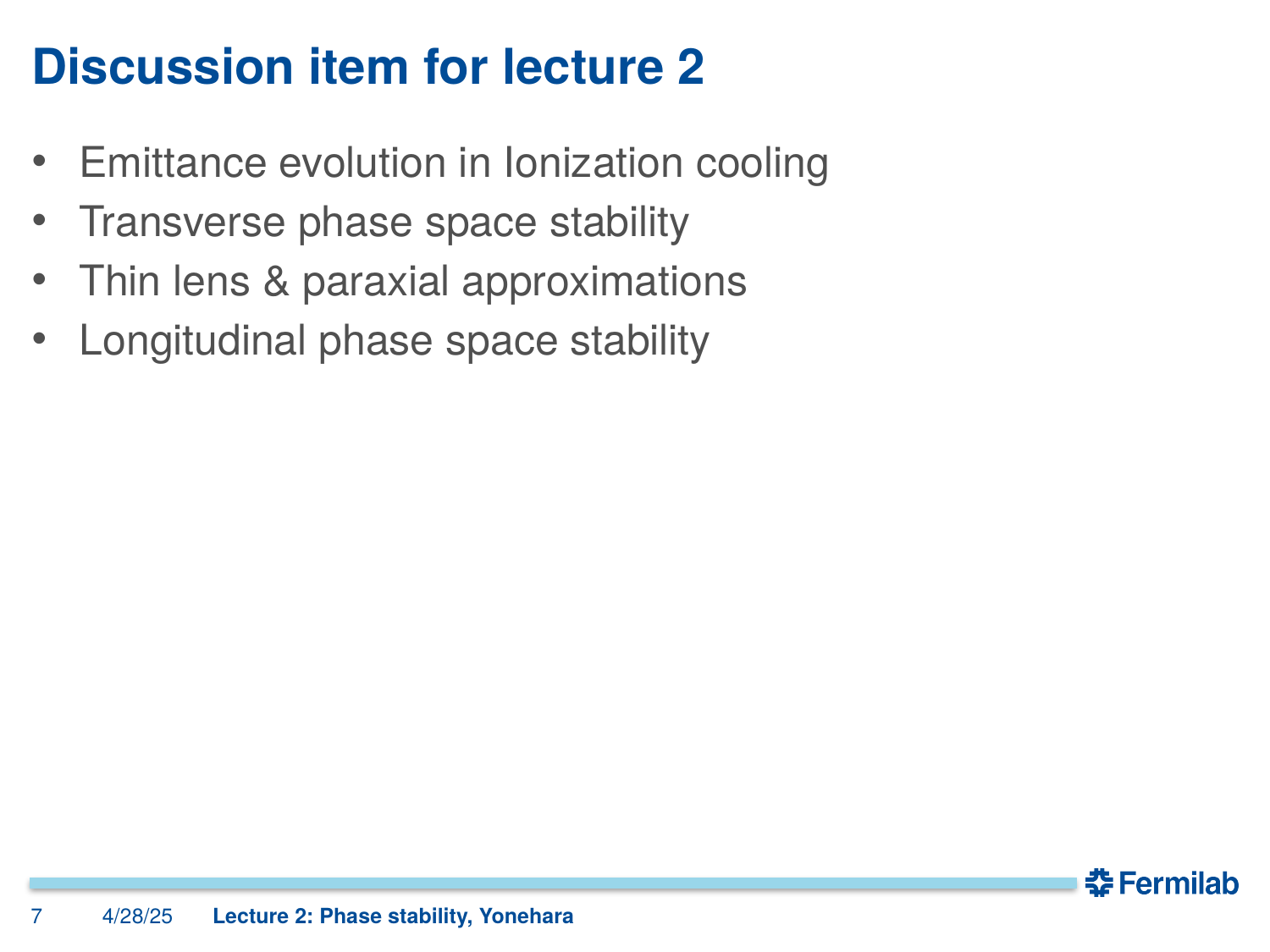

# Discussion item for lecture 2
Emittance evolution in Ionization cooling
Transverse phase space stability
Thin lens & paraxial approximations
Longitudinal phase space stability

7
4/28/25
Lecture 2: Phase stability, Yonehara